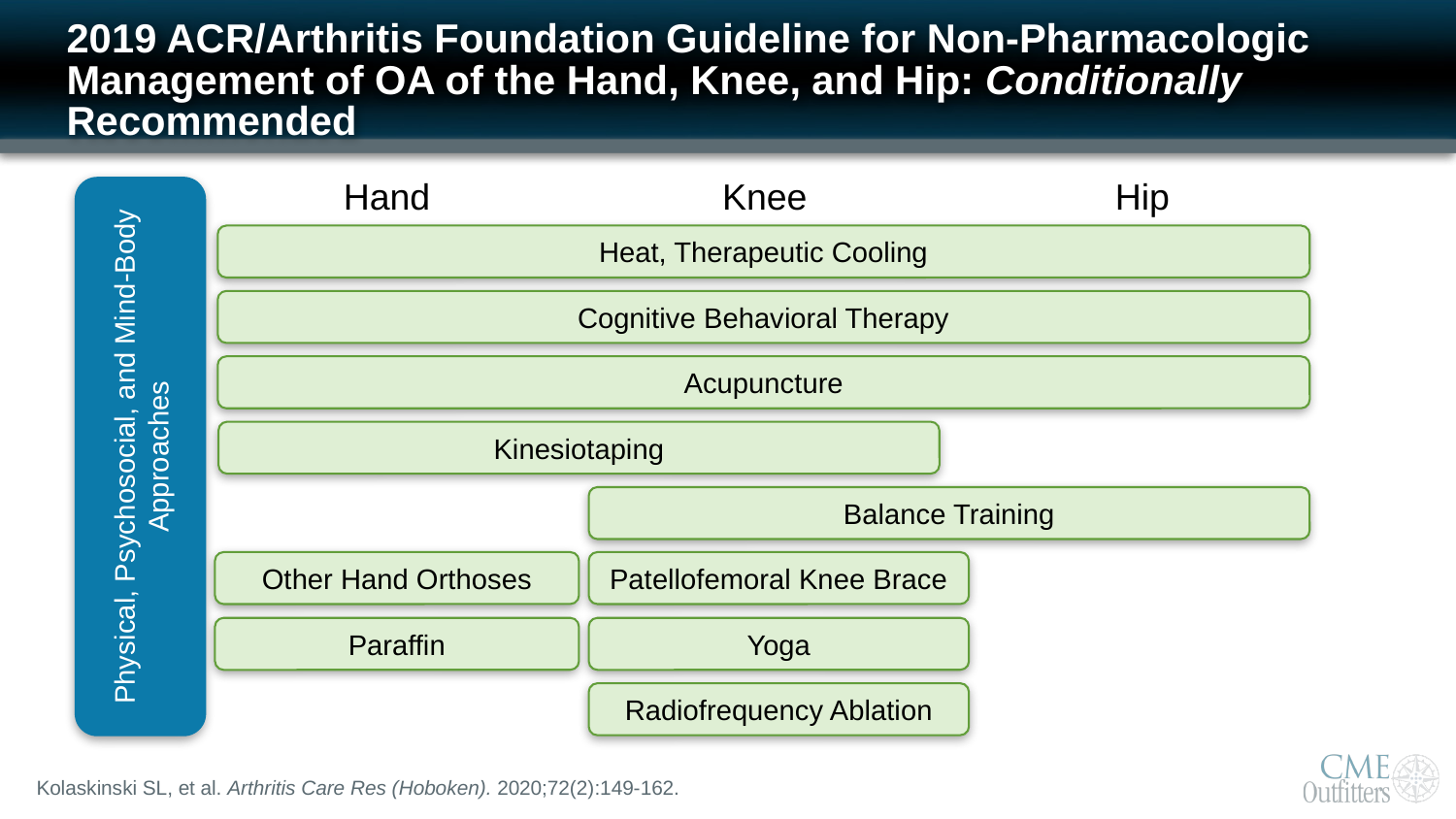

# 2019 ACR/Arthritis Foundation Guideline for Non-Pharmacologic Management of OA of the Hand, Knee, and Hip: Conditionally Recommended
Hand
Knee
Hip
Heat, Therapeutic Cooling
Cognitive Behavioral Therapy
Acupuncture
Physical, Psychosocial, and Mind-Body Approaches
Kinesiotaping
Balance Training
Other Hand Orthoses
Patellofemoral Knee Brace
Paraffin
Yoga
Radiofrequency Ablation
Kolaskinski SL, et al. Arthritis Care Res (Hoboken). 2020;72(2):149-162.